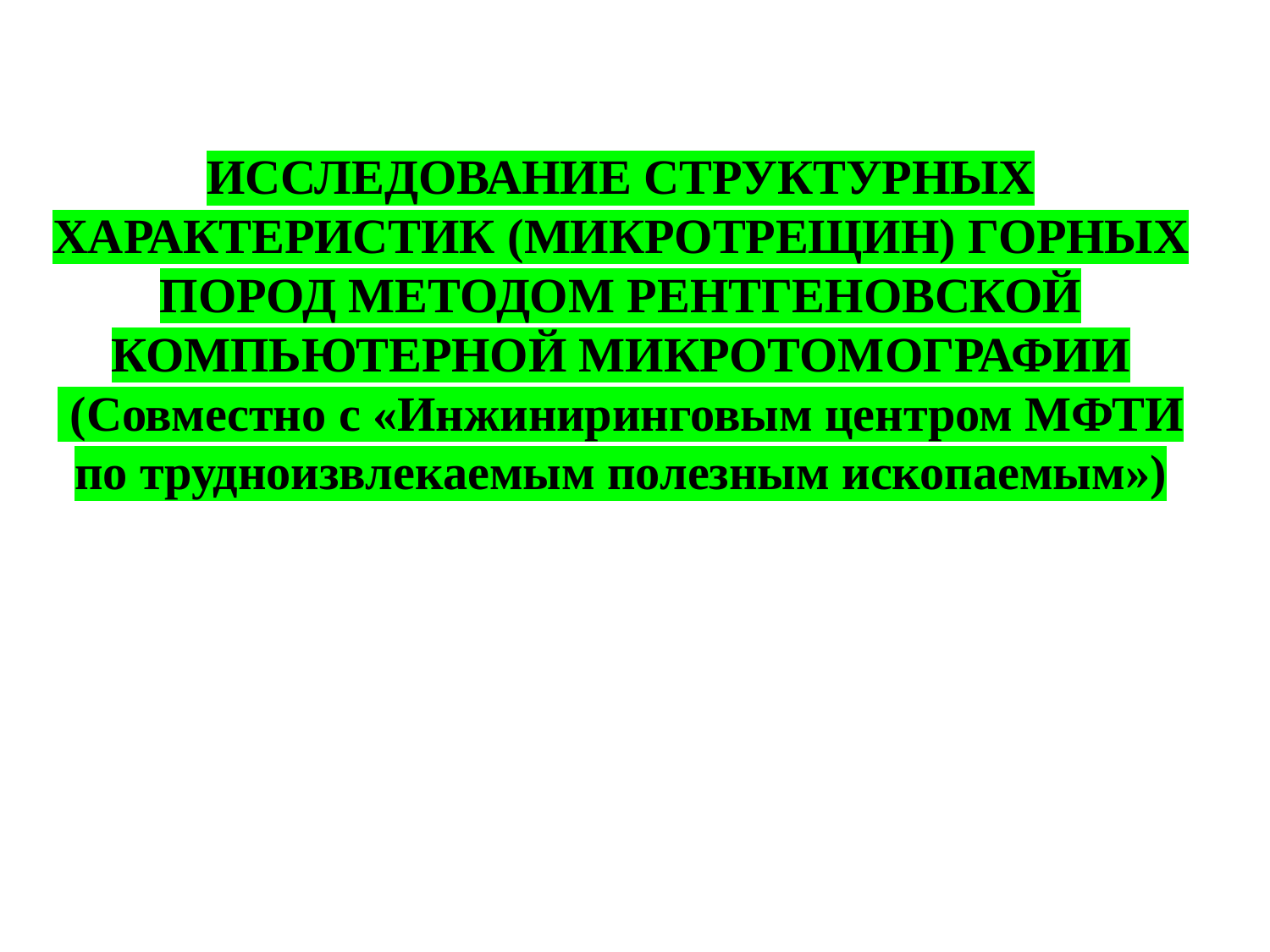

# ИССЛЕДОВАНИЕ СТРУКТУРНЫХ ХАРАКТЕРИСТИК (МИКРОТРЕЩИН) ГОРНЫХ ПОРОД МЕТОДОМ РЕНТГЕНОВСКОЙ КОМПЬЮТЕРНОЙ МИКРОТОМОГРАФИИ (Совместно с «Инжиниринговым центром МФТИ по трудноизвлекаемым полезным ископаемым»)